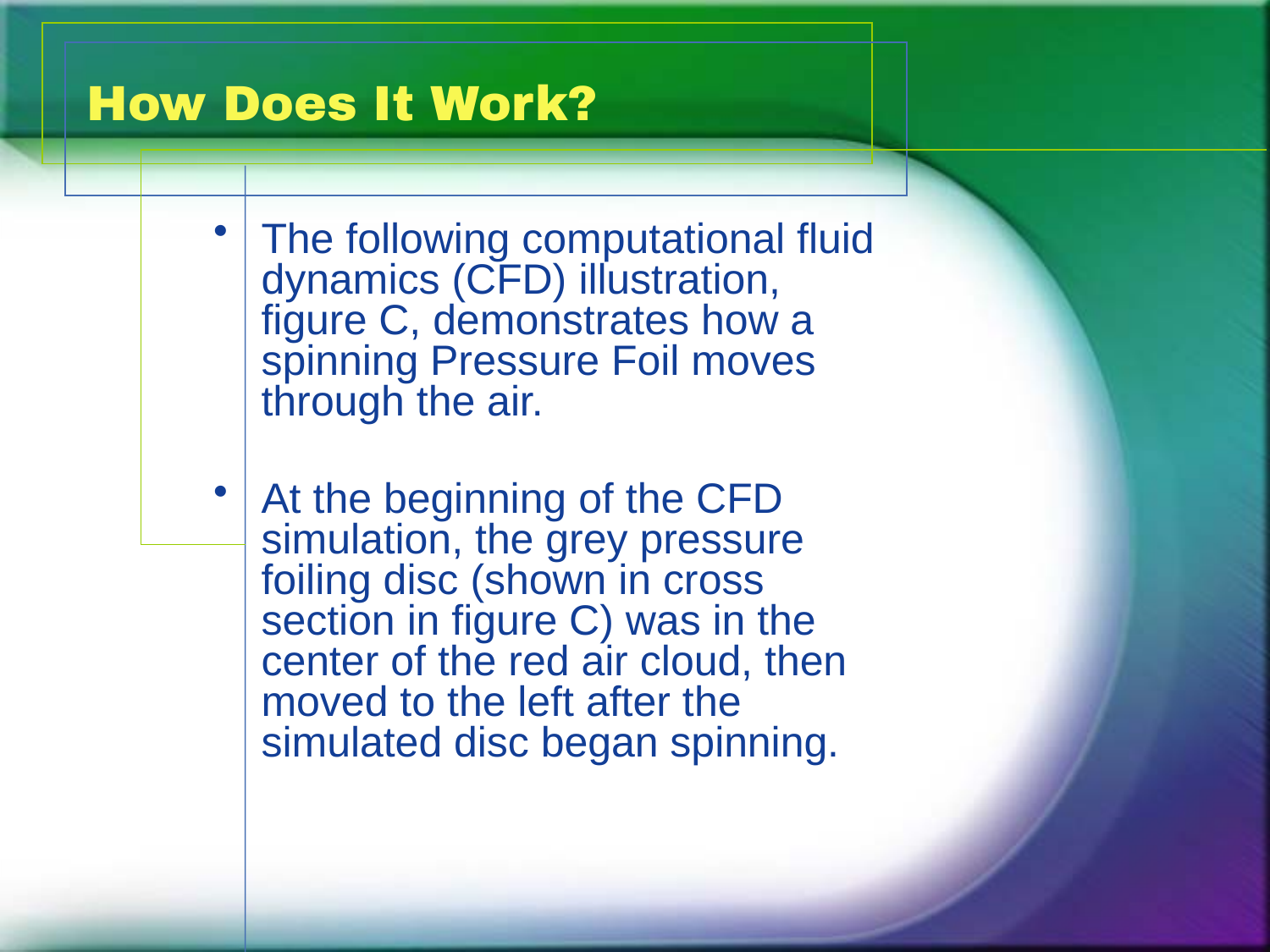

# How Does It Work?
The following computational fluid dynamics (CFD) illustration, figure C, demonstrates how a spinning Pressure Foil moves through the air.

At the beginning of the CFD simulation, the grey pressure foiling disc (shown in cross section in figure C) was in the center of the red air cloud, then moved to the left after the simulated disc began spinning.